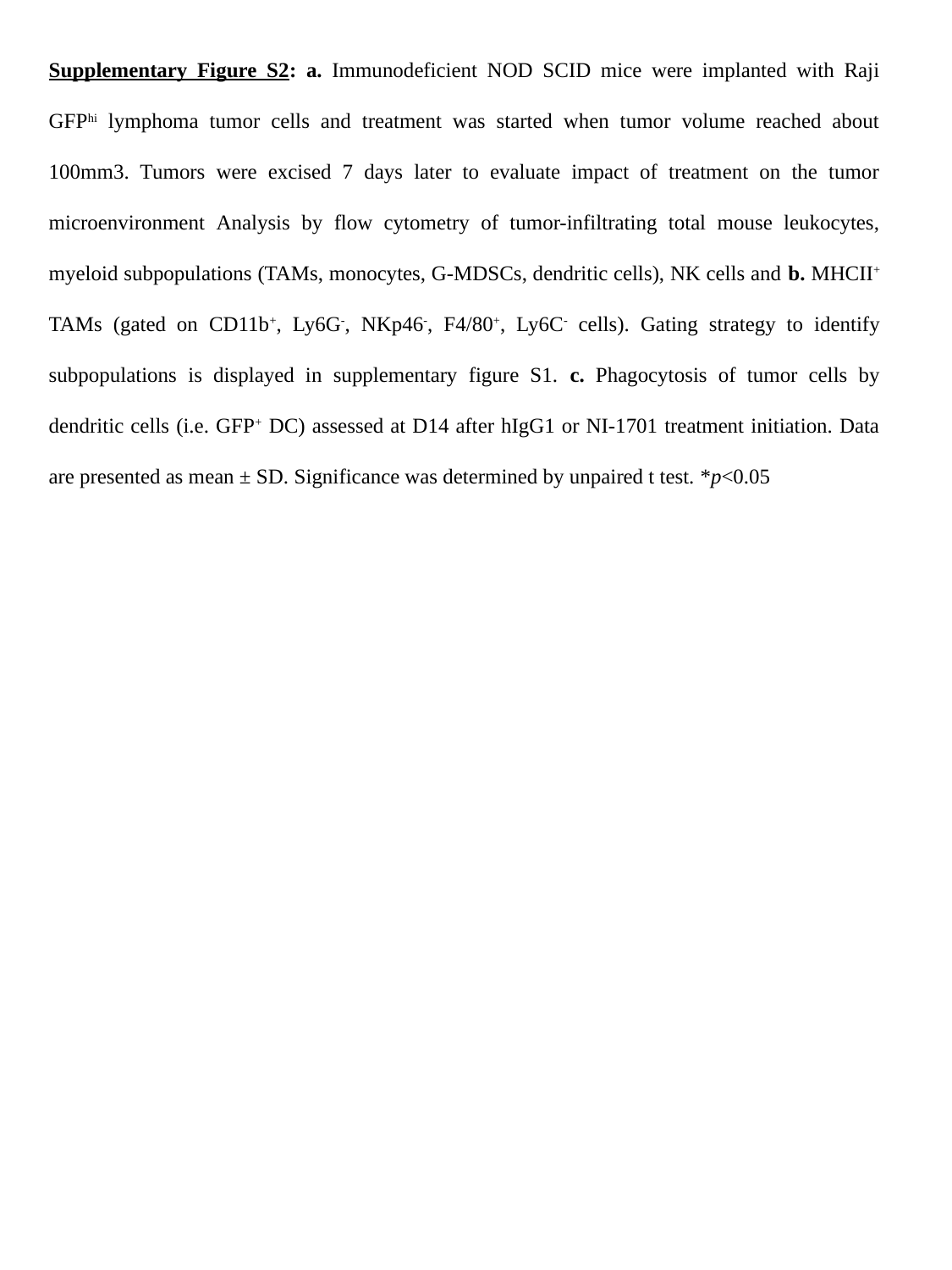

Supplementary Figure S2: a. Immunodeficient NOD SCID mice were implanted with Raji GFPhi lymphoma tumor cells and treatment was started when tumor volume reached about 100mm3. Tumors were excised 7 days later to evaluate impact of treatment on the tumor microenvironment Analysis by flow cytometry of tumor-infiltrating total mouse leukocytes, myeloid subpopulations (TAMs, monocytes, G-MDSCs, dendritic cells), NK cells and b. MHCII+ TAMs (gated on CD11b+, Ly6G-, NKp46-, F4/80+, Ly6C- cells). Gating strategy to identify subpopulations is displayed in supplementary figure S1. c. Phagocytosis of tumor cells by dendritic cells (i.e. GFP+ DC) assessed at D14 after hIgG1 or NI-1701 treatment initiation. Data are presented as mean ± SD. Significance was determined by unpaired t test. *p<0.05